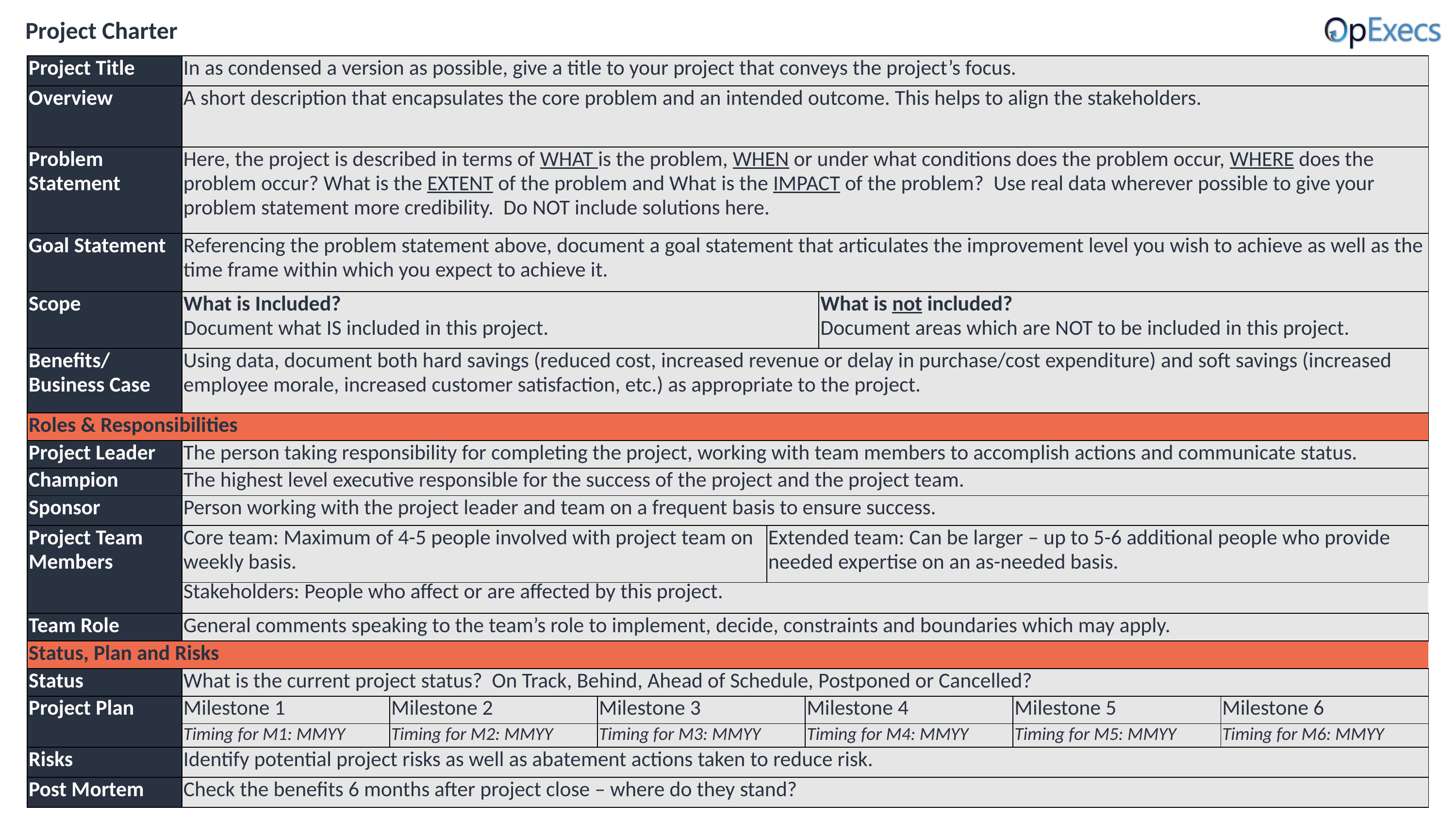

Project Charter

| Project Title | In as condensed a version as possible, give a title to your project that conveys the project’s focus. |  |  |  |  |  |  |  |
| --- | --- | --- | --- | --- | --- | --- | --- | --- |
| Overview | A short description that encapsulates the core problem and an intended outcome. This helps to align the stakeholders. |  |  |  |  |  |  |  |
| Problem Statement | Here, the project is described in terms of WHAT is the problem, WHEN or under what conditions does the problem occur, WHERE does the problem occur? What is the EXTENT of the problem and What is the IMPACT of the problem? Use real data wherever possible to give your problem statement more credibility. Do NOT include solutions here. |  |  |  |  |  |  |  |
| Goal Statement | Referencing the problem statement above, document a goal statement that articulates the improvement level you wish to achieve as well as the time frame within which you expect to achieve it. |  |  |  |  |  |  |  |
| Scope | What is Included? Document what IS included in this project. |  |  |  |  | What is not included? Document areas which are NOT to be included in this project. |  |  |
| Benefits/ Business Case | Using data, document both hard savings (reduced cost, increased revenue or delay in purchase/cost expenditure) and soft savings (increased employee morale, increased customer satisfaction, etc.) as appropriate to the project. |  |  |  |  |  |  |  |
| Roles & Responsibilities |  |  |  |  |  |  |  |  |
| Project Leader | The person taking responsibility for completing the project, working with team members to accomplish actions and communicate status. |  |  |  |  |  |  |  |
| Champion | The highest level executive responsible for the success of the project and the project team. |  |  |  |  |  |  |  |
| Sponsor | Person working with the project leader and team on a frequent basis to ensure success. |  |  |  |  |  |  |  |
| Project Team Members | Core team: Maximum of 4-5 people involved with project team on weekly basis. |  |  | Extended team: Can be larger – up to 5-6 additional people who provide needed expertise on an as-needed basis. |  |  |  |  |
|  | Stakeholders: People who affect or are affected by this project. |  |  |  |  |  |  |  |
| Team Role | General comments speaking to the team’s role to implement, decide, constraints and boundaries which may apply. |  |  |  |  |  |  |  |
| Status, Plan and Risks |  |  |  |  |  |  |  |  |
| Status | What is the current project status? On Track, Behind, Ahead of Schedule, Postponed or Cancelled? |  |  |  |  |  |  |  |
| Project Plan | Milestone 1 | Milestone 2 | Milestone 3 |  | Milestone 4 |  | Milestone 5 | Milestone 6 |
|  | Timing for M1: MMYY | Timing for M2: MMYY | Timing for M3: MMYY |  | Timing for M4: MMYY |  | Timing for M5: MMYY | Timing for M6: MMYY |
| Risks | Identify potential project risks as well as abatement actions taken to reduce risk. |  |  |  |  |  |  |  |
| Post Mortem | Check the benefits 6 months after project close – where do they stand? |  |  |  |  |  |  |  |